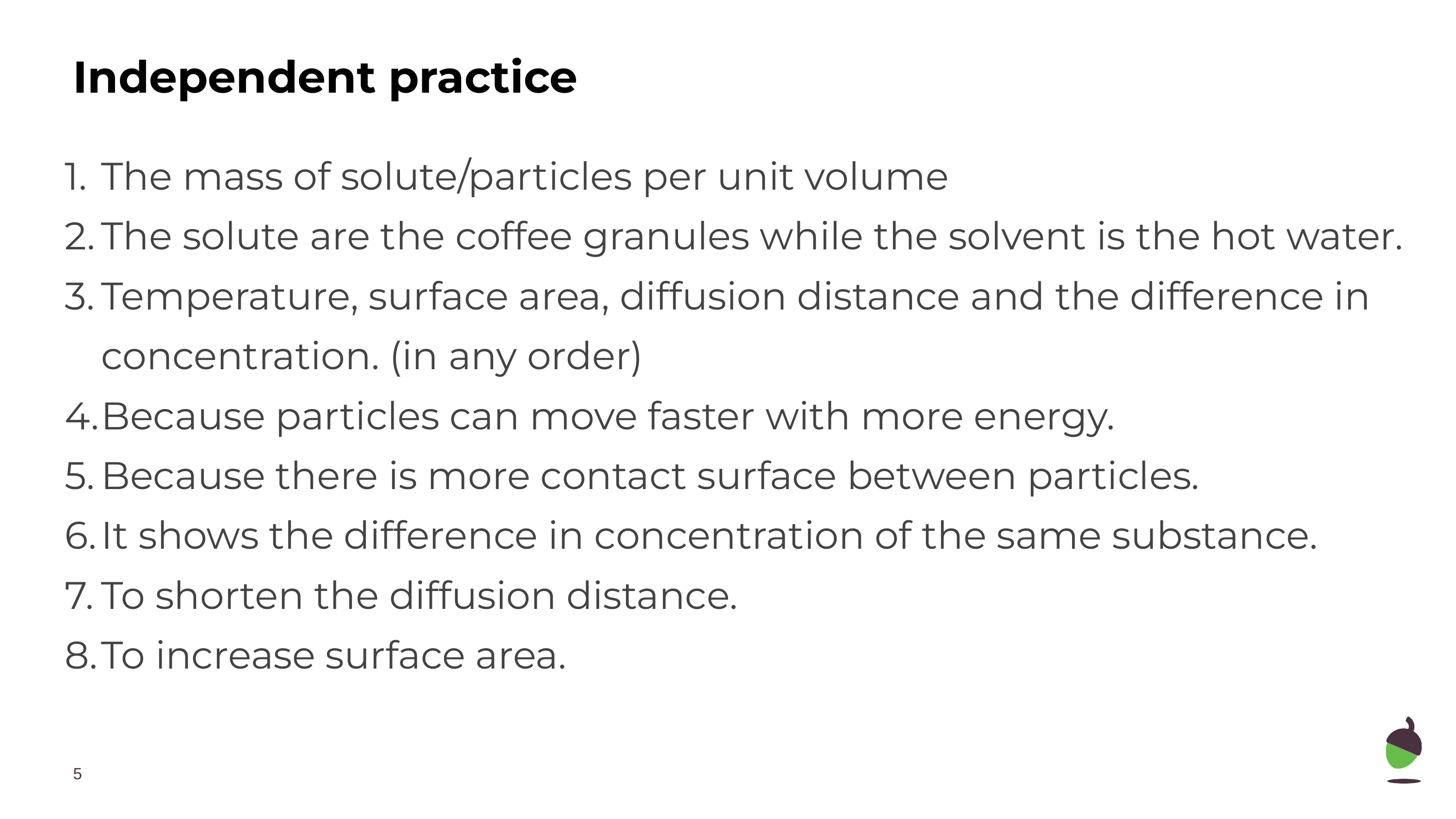

# Independent practice
The mass of solute/particles per unit volume
The solute are the coffee granules while the solvent is the hot water.
Temperature, surface area, diffusion distance and the difference in concentration. (in any order)
Because particles can move faster with more energy.
Because there is more contact surface between particles.
It shows the difference in concentration of the same substance.
To shorten the diffusion distance.
To increase surface area.
5